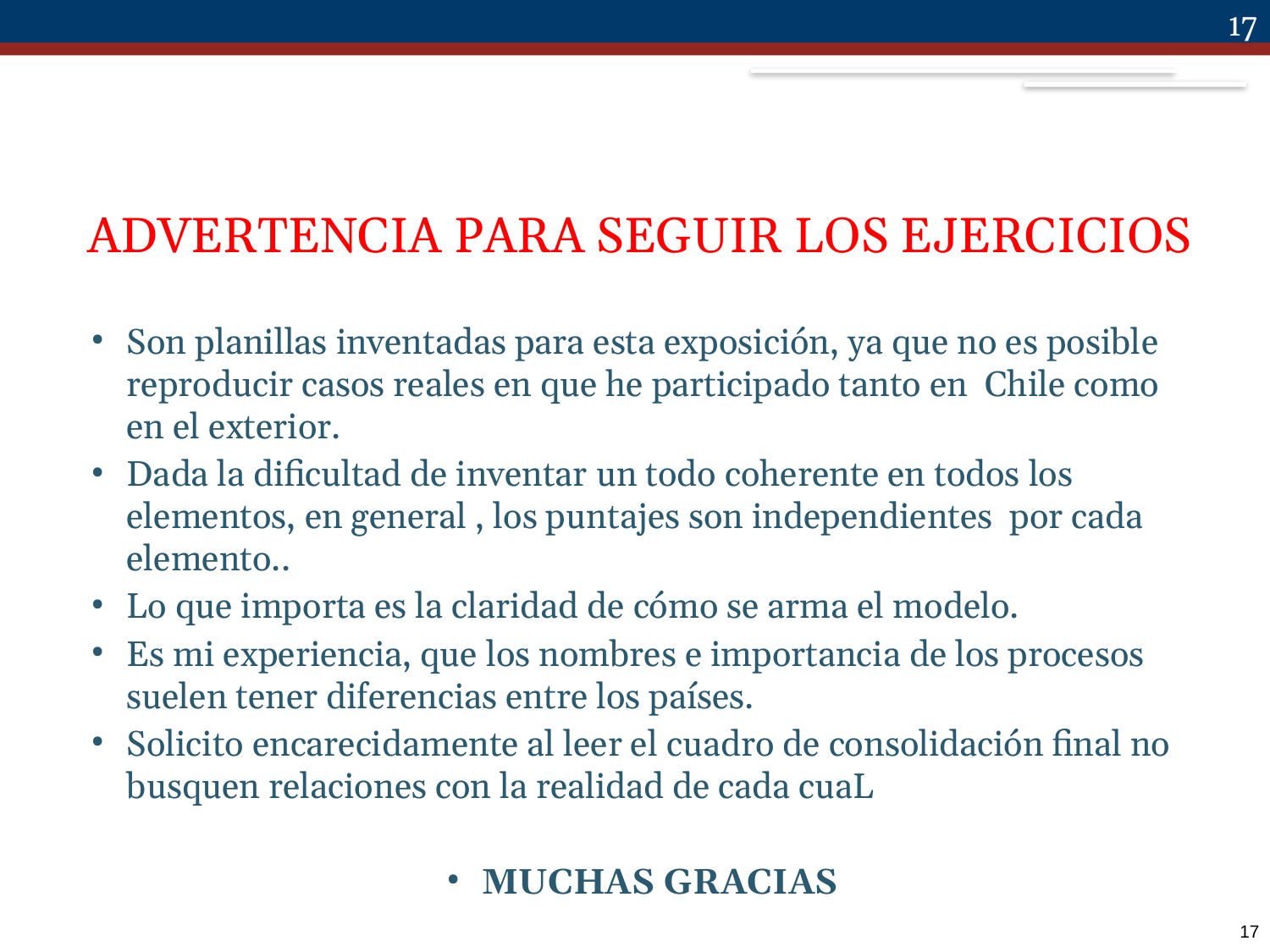

17
# ADVERTENCIA PARA SEGUIR LOS EJERCICIOS
Son planillas inventadas para esta exposición, ya que no es posible reproducir casos reales en que he participado tanto en  Chile como en el exterior.
Dada la dificultad de inventar un todo coherente en todos los elementos, en general , los puntajes son independientes  por cada elemento..
Lo que importa es la claridad de cómo se arma el modelo.
Es mi experiencia, que los nombres e importancia de los procesos suelen tener diferencias entre los países.
Solicito encarecidamente al leer el cuadro de consolidación final no busquen relaciones con la realidad de cada cuaL

MUCHAS GRACIAS